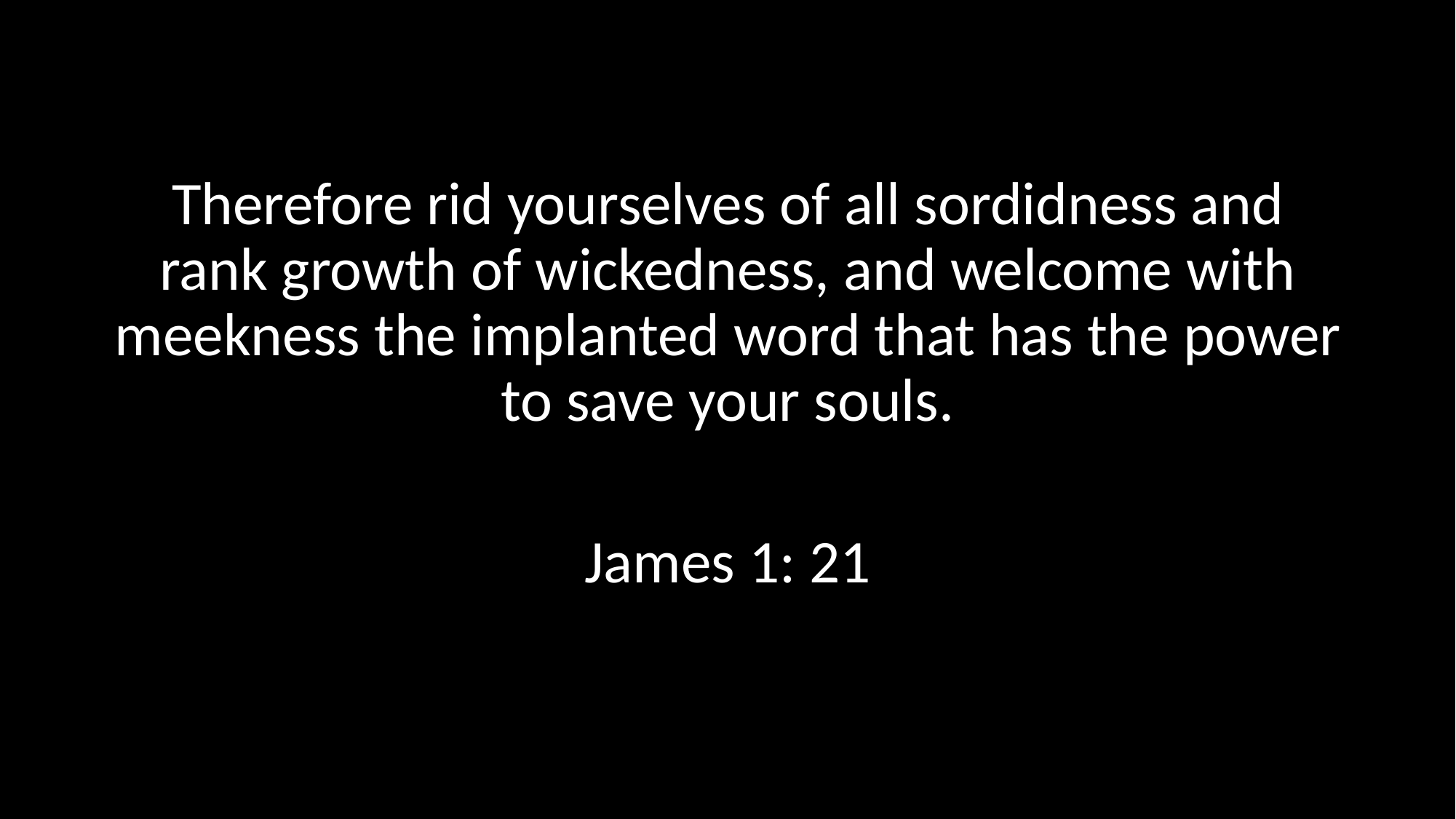

Therefore rid yourselves of all sordidness and rank growth of wickedness, and welcome with meekness the implanted word that has the power to save your souls.

James 1: 21